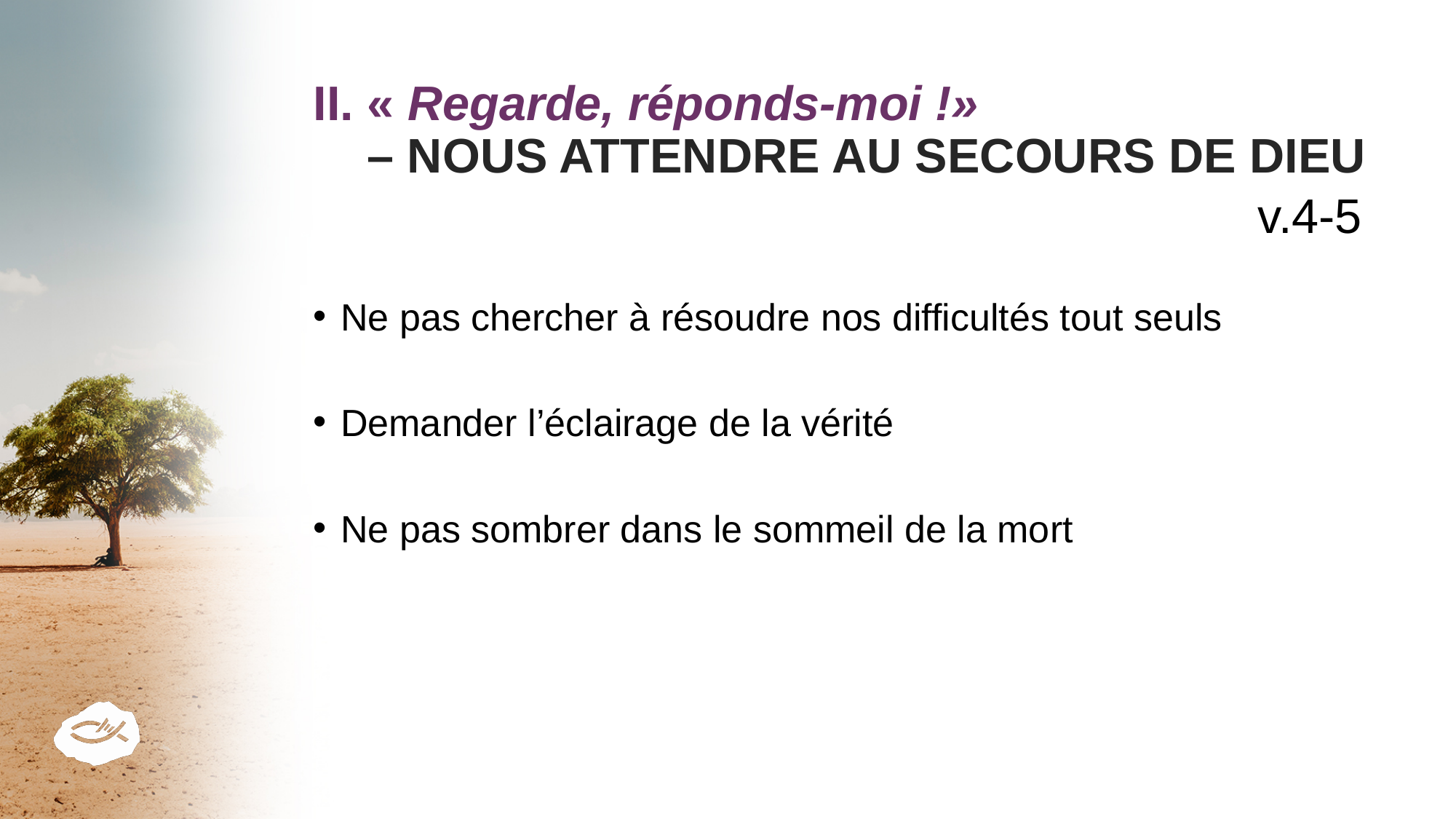

# II. « Regarde, réponds-moi !»     – NOUS ATTENDRE AU SECOURS DE DIEU
v.4-5
Ne pas chercher à résoudre nos difficultés tout seuls
Demander l’éclairage de la vérité
Ne pas sombrer dans le sommeil de la mort